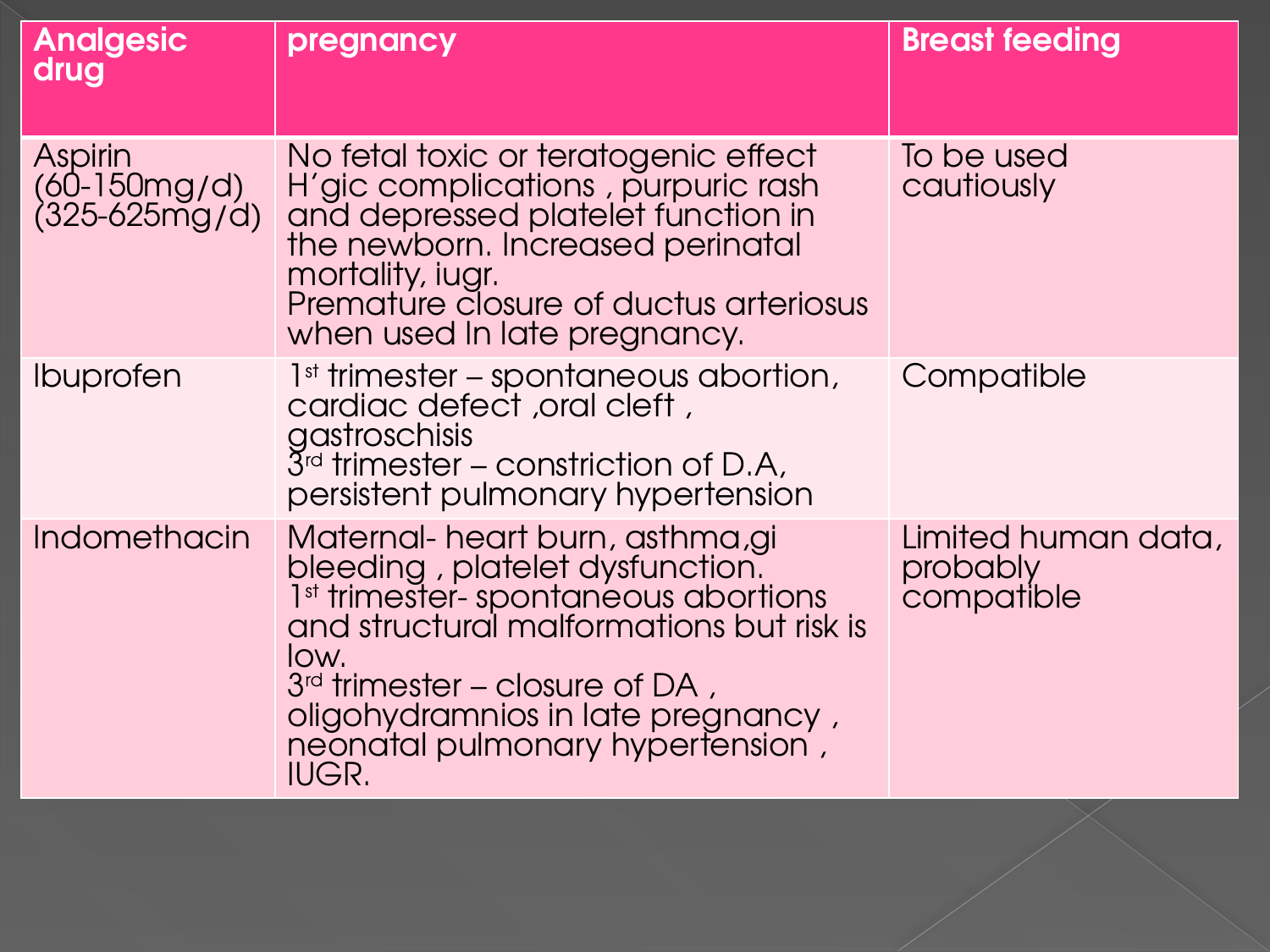

| Analgesic drug | pregnancy | Breast feeding |
| --- | --- | --- |
| Aspirin (60-150mg/d) (325-625mg/d) | No fetal toxic or teratogenic effect H’gic complications , purpuric rash and depressed platelet function in the newborn. Increased perinatal mortality, iugr. Premature closure of ductus arteriosus when used In late pregnancy. | To be used cautiously |
| Ibuprofen | 1st trimester – spontaneous abortion, cardiac defect ,oral cleft , gastroschisis 3rd trimester – constriction of D.A, persistent pulmonary hypertension | Compatible |
| Indomethacin | Maternal- heart burn, asthma,gi bleeding , platelet dysfunction. 1st trimester- spontaneous abortions and structural malformations but risk is low. 3rd trimester – closure of DA , oligohydramnios in late pregnancy , neonatal pulmonary hypertension , IUGR. | Limited human data, probably compatible |